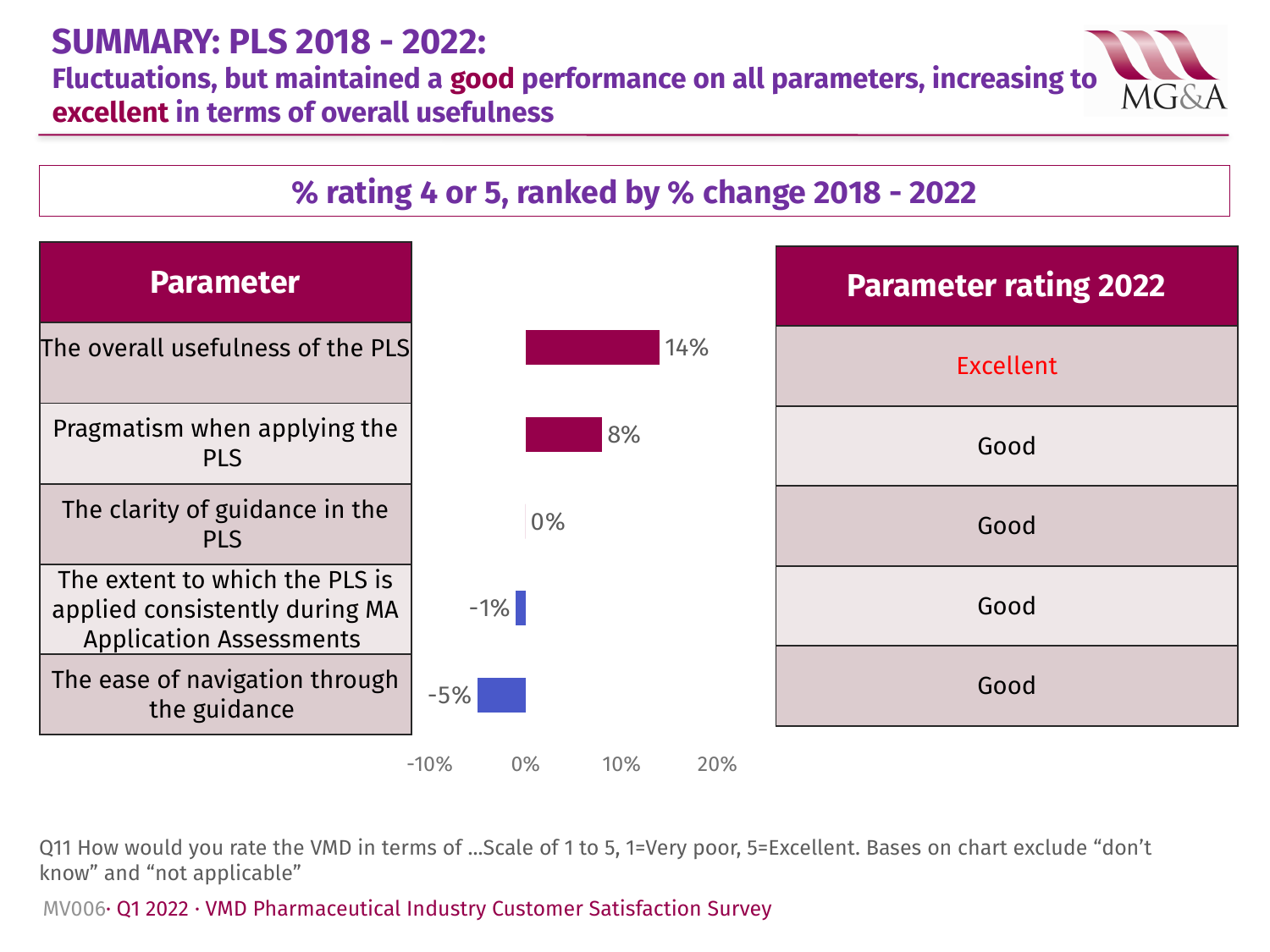

# SUMMARY: PLS 2018 - 2022: Fluctuations, but maintained a good performance on all parameters, increasing to excellent in terms of overall usefulness
% rating 4 or 5, ranked by % change 2018 - 2022

### Chart

| Category | Column1 |
|---|---|
| The overall usefulness of the PLS (19,40,54) | 0.14 |
| Pragmatism when applying the PLS  (19,38,53) | 0.08000000000000007 |
| The clarity of guidance in the PLS (19,40,53) | 0.0 |
| The extent to which the PLS is applied consistently during MA Application Assessments (19,37,53) | -0.010000000000000009 |
| The ease of navigation through the guidance (19,40,53) | -0.050000000000000044 |
| Parameter |
| --- |
| The overall usefulness of the PLS |
| Pragmatism when applying the PLS |
| The clarity of guidance in the PLS |
| The extent to which the PLS is applied consistently during MA Application Assessments |
| The ease of navigation through the guidance |
| Parameter rating 2022 |
| --- |
| Excellent |
| Good |
| Good |
| Good |
| Good |
Q11 How would you rate the VMD in terms of ...Scale of 1 to 5, 1=Very poor, 5=Excellent. Bases on chart exclude “don’t know” and “not applicable”